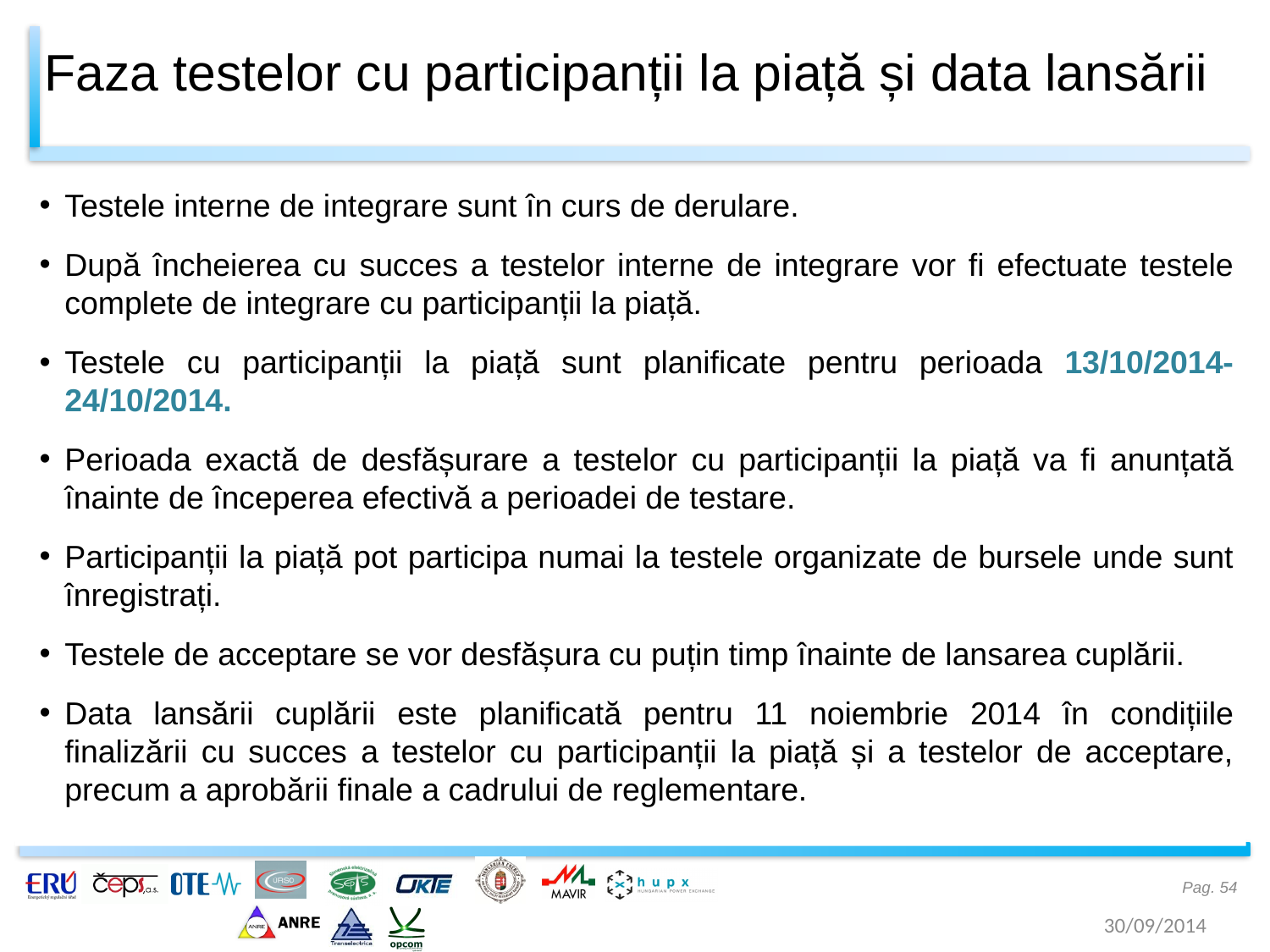

# Faza testelor cu participanții la piață și data lansării
Testele interne de integrare sunt în curs de derulare.
După încheierea cu succes a testelor interne de integrare vor fi efectuate testele complete de integrare cu participanții la piață.
Testele cu participanții la piață sunt planificate pentru perioada 13/10/2014-24/10/2014.
Perioada exactă de desfășurare a testelor cu participanții la piață va fi anunțată înainte de începerea efectivă a perioadei de testare.
Participanții la piață pot participa numai la testele organizate de bursele unde sunt înregistrați.
Testele de acceptare se vor desfășura cu puțin timp înainte de lansarea cuplării.
Data lansării cuplării este planificată pentru 11 noiembrie 2014 în condițiile finalizării cu succes a testelor cu participanții la piață și a testelor de acceptare, precum a aprobării finale a cadrului de reglementare.

Pag. 54
30/09/2014